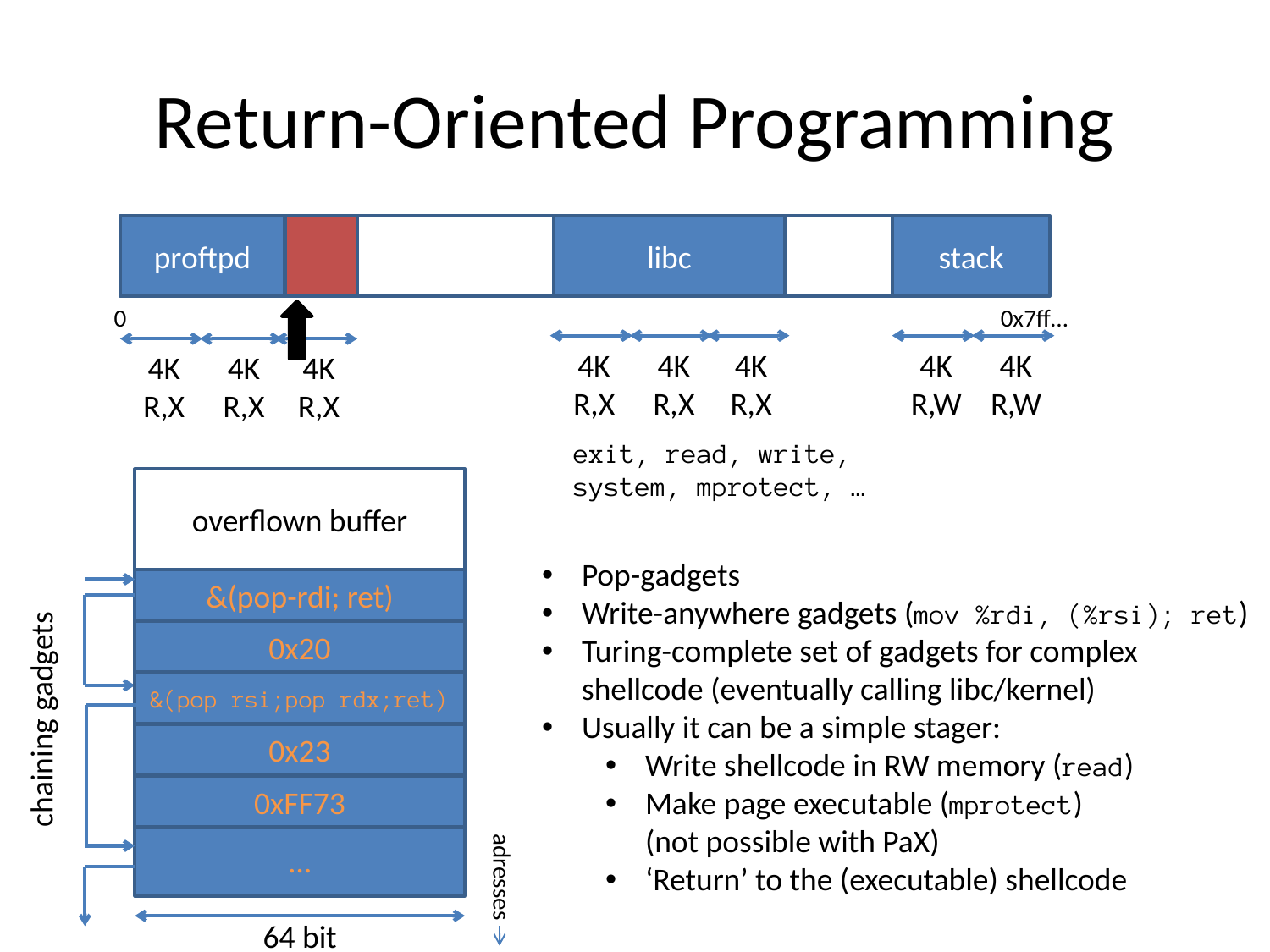

# Return-Oriented Programming
proftpd

libc

stack
0
0x7ff…

4K
R,X
4K
R,W
4K
R,W
4K
R,X
4K
R,X
4K
R,X
4K
R,X
4K
R,X
exit, read, write,
system, mprotect, …
overflown buffer
Pop-gadgets
Write-anywhere gadgets (mov %rdi, (%rsi); ret)
Turing-complete set of gadgets for complex
shellcode (eventually calling libc/kernel)
Usually it can be a simple stager:
Write shellcode in RW memory (read)
Make page executable (mprotect)
(not possible with PaX)
‘Return’ to the (executable) shellcode

&(pop-rdi; ret)
0x20
&(pop rsi;pop rdx;ret)
chaining gadgets
0x23
0xFF73
…
adresses
64 bit